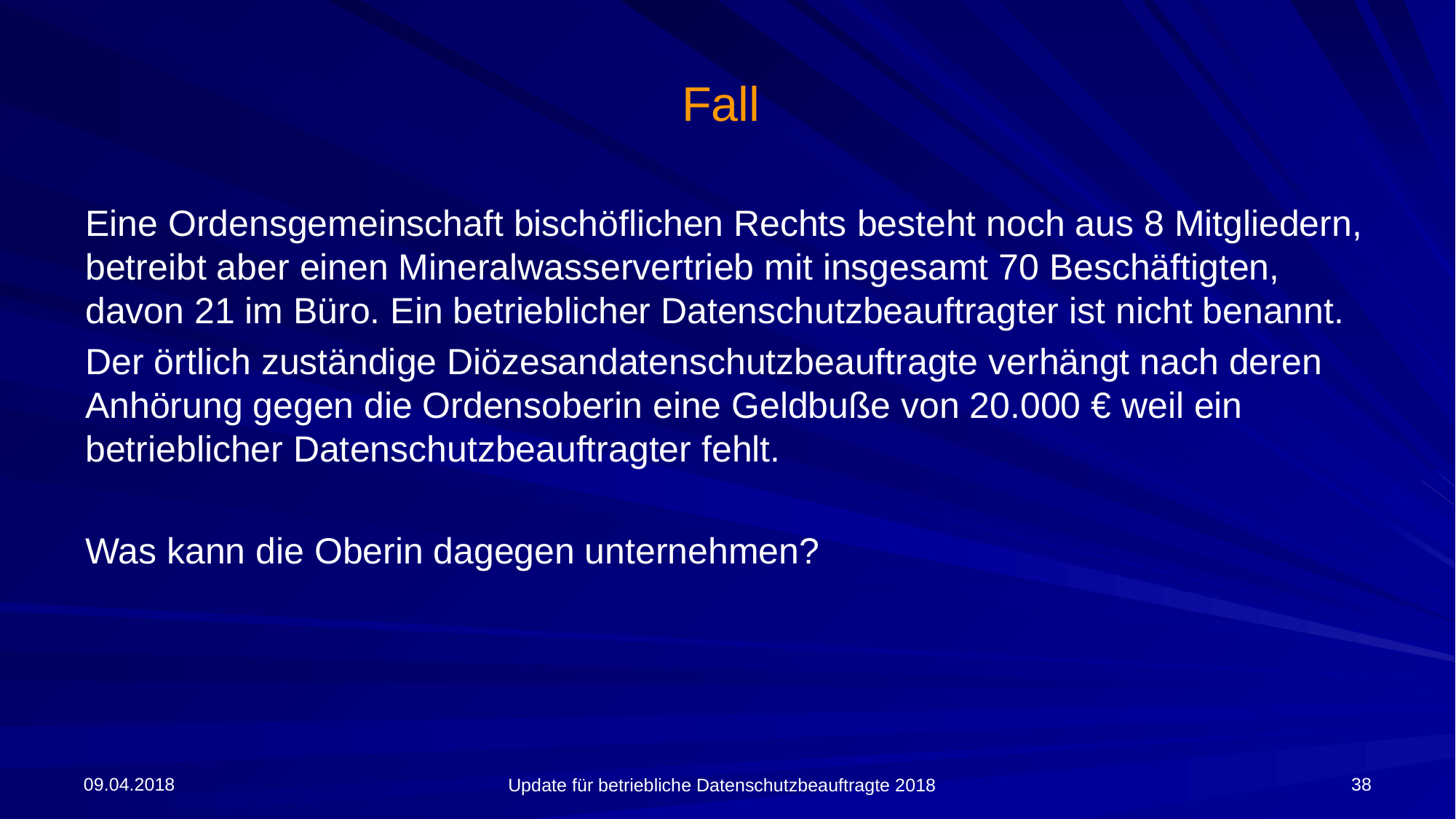

# Fall
Eine Ordensgemeinschaft bischöflichen Rechts besteht noch aus 8 Mitgliedern, betreibt aber einen Mineralwasservertrieb mit insgesamt 70 Beschäftigten, davon 21 im Büro. Ein betrieblicher Datenschutzbeauftragter ist nicht benannt.
Der örtlich zuständige Diözesandatenschutzbeauftragte verhängt nach deren Anhörung gegen die Ordensoberin eine Geldbuße von 20.000 € weil ein betrieblicher Datenschutzbeauftragter fehlt.

Was kann die Oberin dagegen unternehmen?
09.04.2018
38
Update für betriebliche Datenschutzbeauftragte 2018